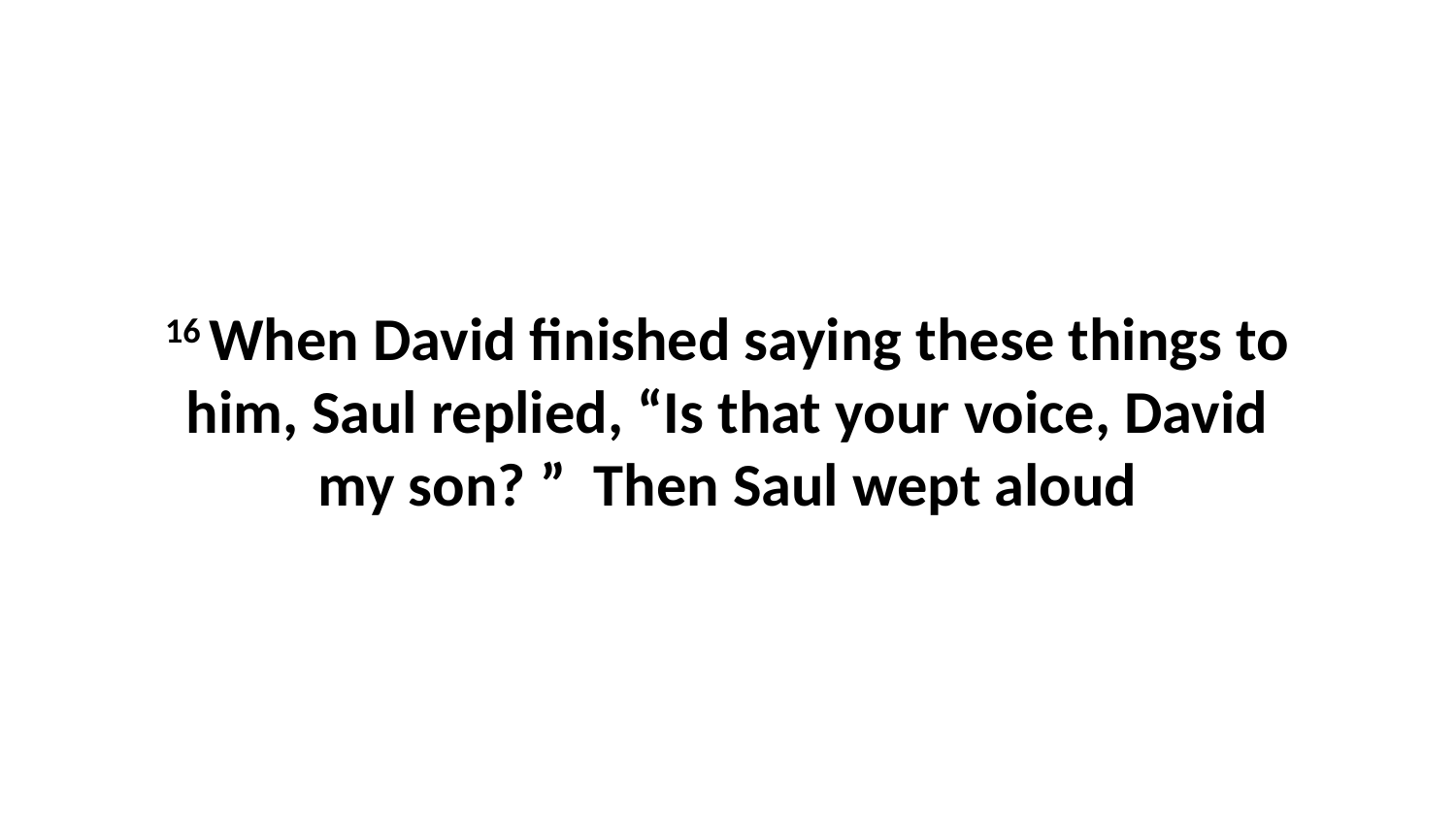

16 When David finished saying these things to him, Saul replied, “Is that your voice, David my son? ”  Then Saul wept aloud